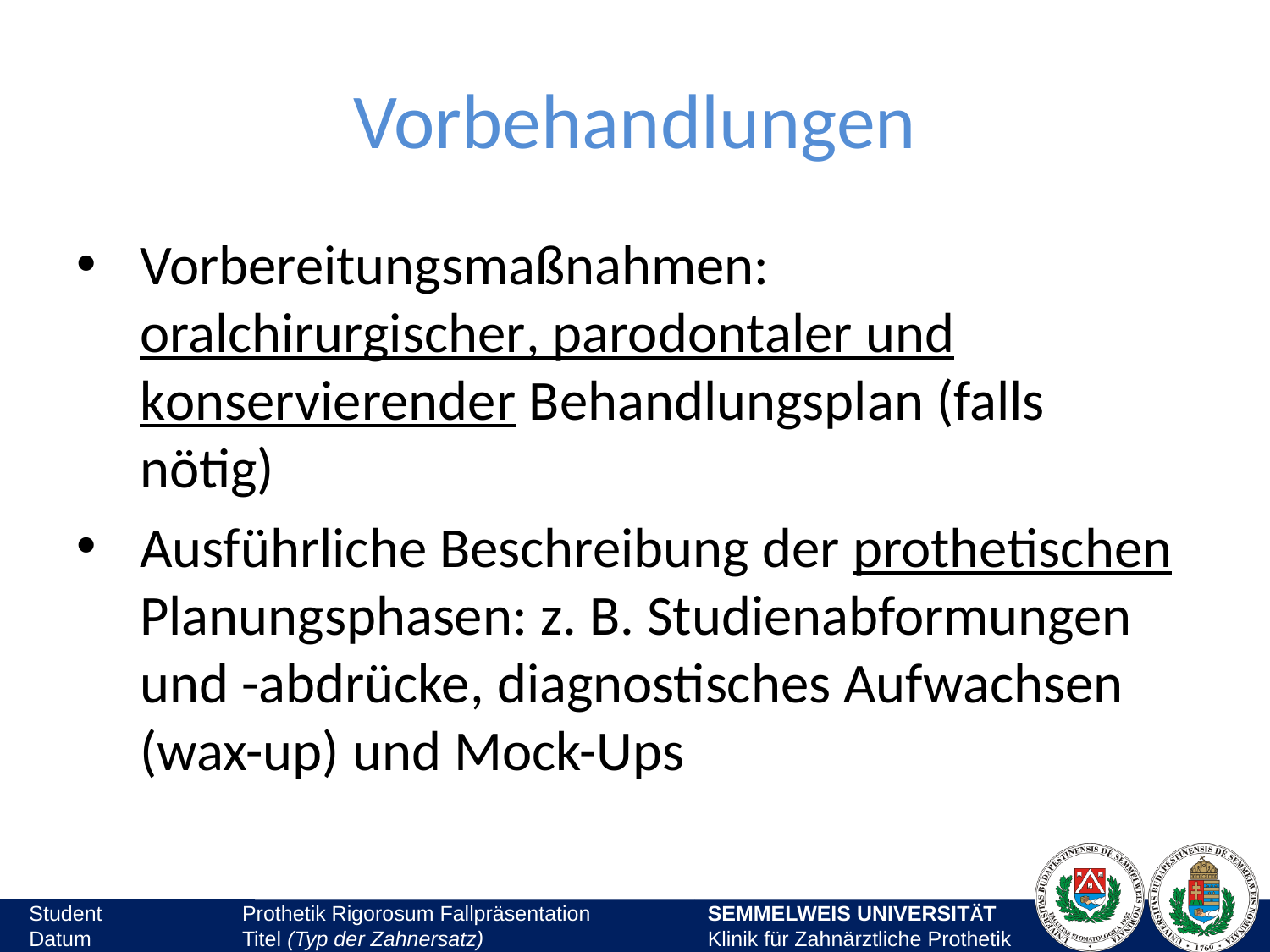

# Vorbehandlungen
Vorbereitungsmaßnahmen: oralchirurgischer, parodontaler und konservierender Behandlungsplan (falls nötig)
Ausführliche Beschreibung der prothetischen Planungsphasen: z. B. Studienabformungen und -abdrücke, diagnostisches Aufwachsen (wax-up) und Mock-Ups